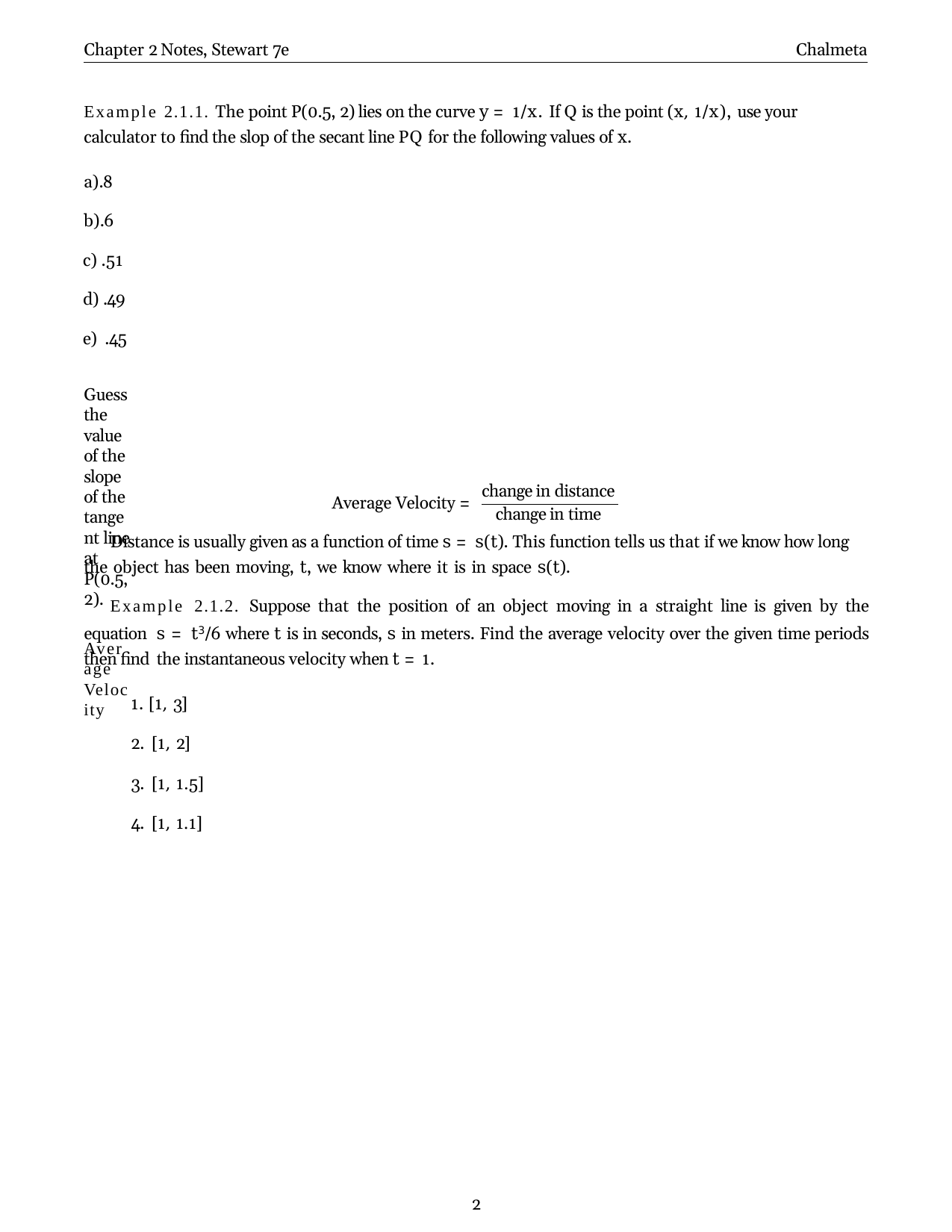

Chapter 2 Notes, Stewart 7e
Chalmeta

Example 2.1.1. The point P(0.5, 2) lies on the curve y = 1/x. If Q is the point (x, 1/x), use your  calculator to find the slop of the secant line PQ for the following values of x.

.8
.6  c) .51  d) .49  e) .45

Guess the value of the slope of the tangent line at P(0.5,2).

Average Velocity
change in distance
Average Velocity =
change in time

Distance is usually given as a function of time s = s(t). This function tells us that if we know how long  the object has been moving, t, we know where it is in space s(t).
Example 2.1.2. Suppose that the position of an object moving in a straight line is given by the equation  s = t3/6 where t is in seconds, s in meters. Find the average velocity over the given time periods then find  the instantaneous velocity when t = 1.

1. [1, 3]

2.  [1, 2]

3.  [1, 1.5]

4.  [1, 1.1]
2